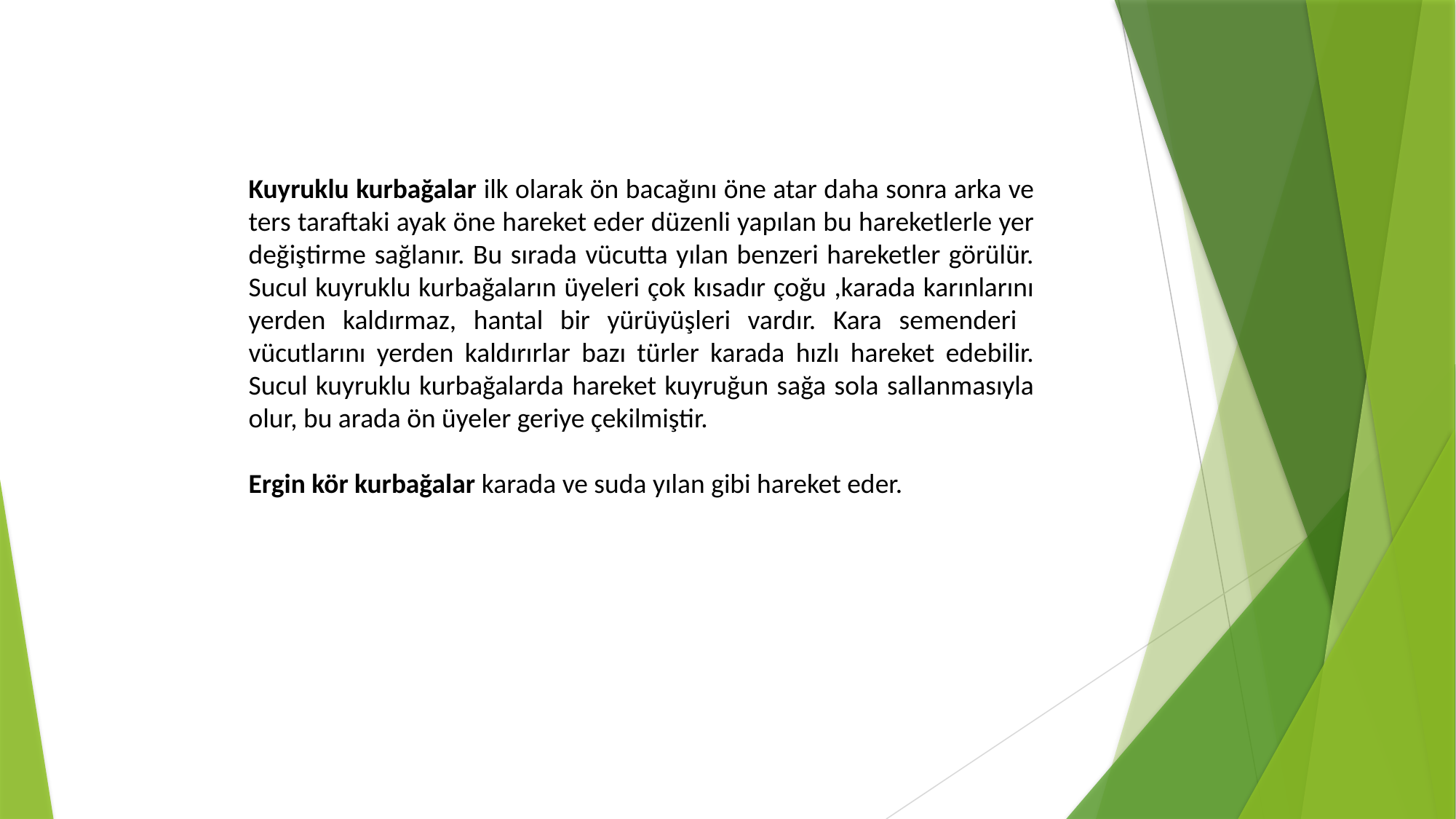

Kuyruklu kurbağalar ilk olarak ön bacağını öne atar daha sonra arka ve ters taraftaki ayak öne hareket eder düzenli yapılan bu hareketlerle yer değiştirme sağlanır. Bu sırada vücutta yılan benzeri hareketler görülür. Sucul kuyruklu kurbağaların üyeleri çok kısadır çoğu ,karada karınlarını yerden kaldırmaz, hantal bir yürüyüşleri vardır. Kara semenderi  vücutlarını yerden kaldırırlar bazı türler karada hızlı hareket edebilir. Sucul kuyruklu kurbağalarda hareket kuyruğun sağa sola sallanmasıyla olur, bu arada ön üyeler geriye çekilmiştir.

Ergin kör kurbağalar karada ve suda yılan gibi hareket eder.